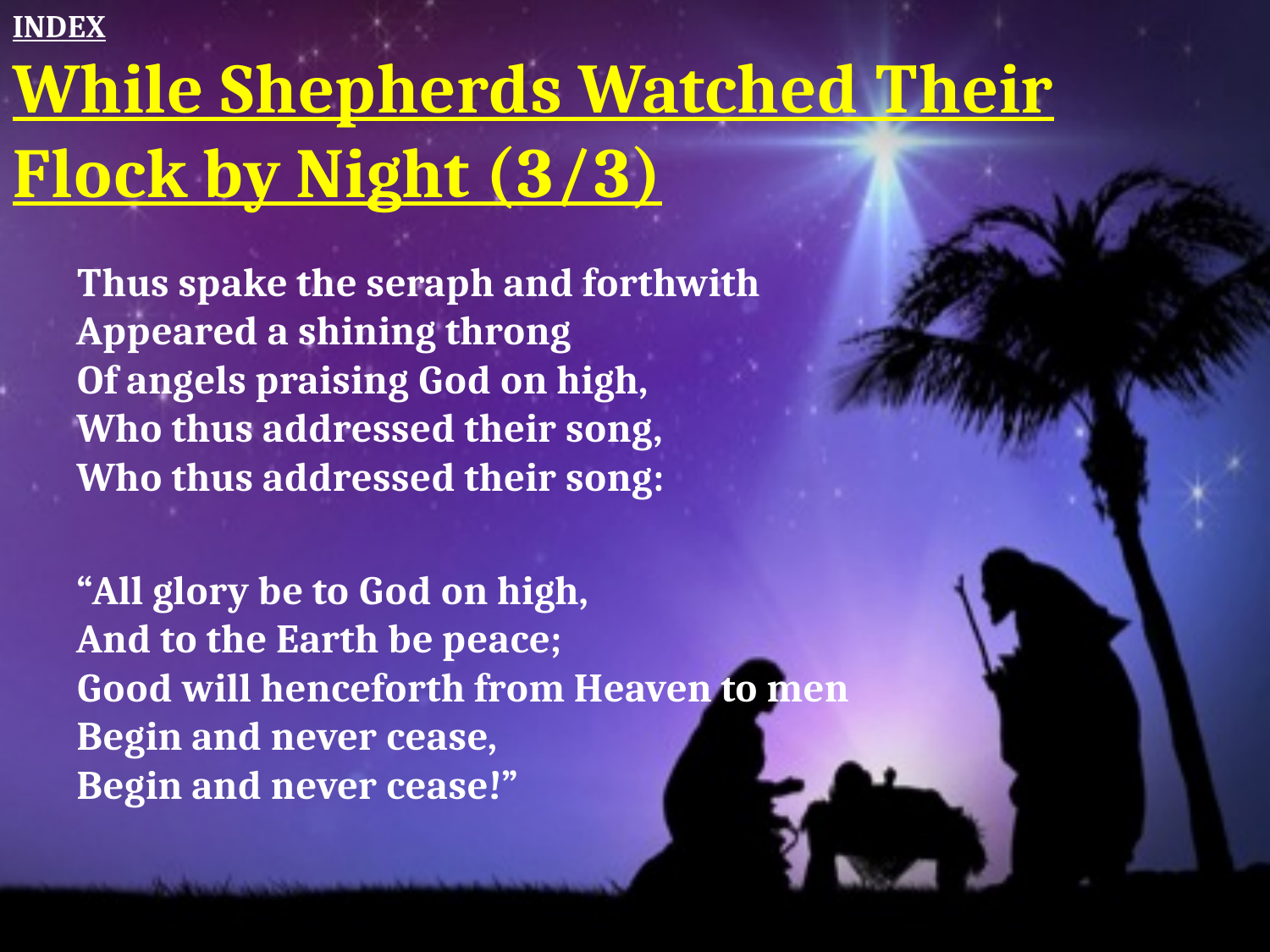

INDEX
While Shepherds Watched Their Flock by Night (3/3)
Thus spake the seraph and forthwith
Appeared a shining throng
Of angels praising God on high,
Who thus addressed their song,
Who thus addressed their song:

“All glory be to God on high,
And to the Earth be peace;
Good will henceforth from Heaven to men
Begin and never cease,
Begin and never cease!”